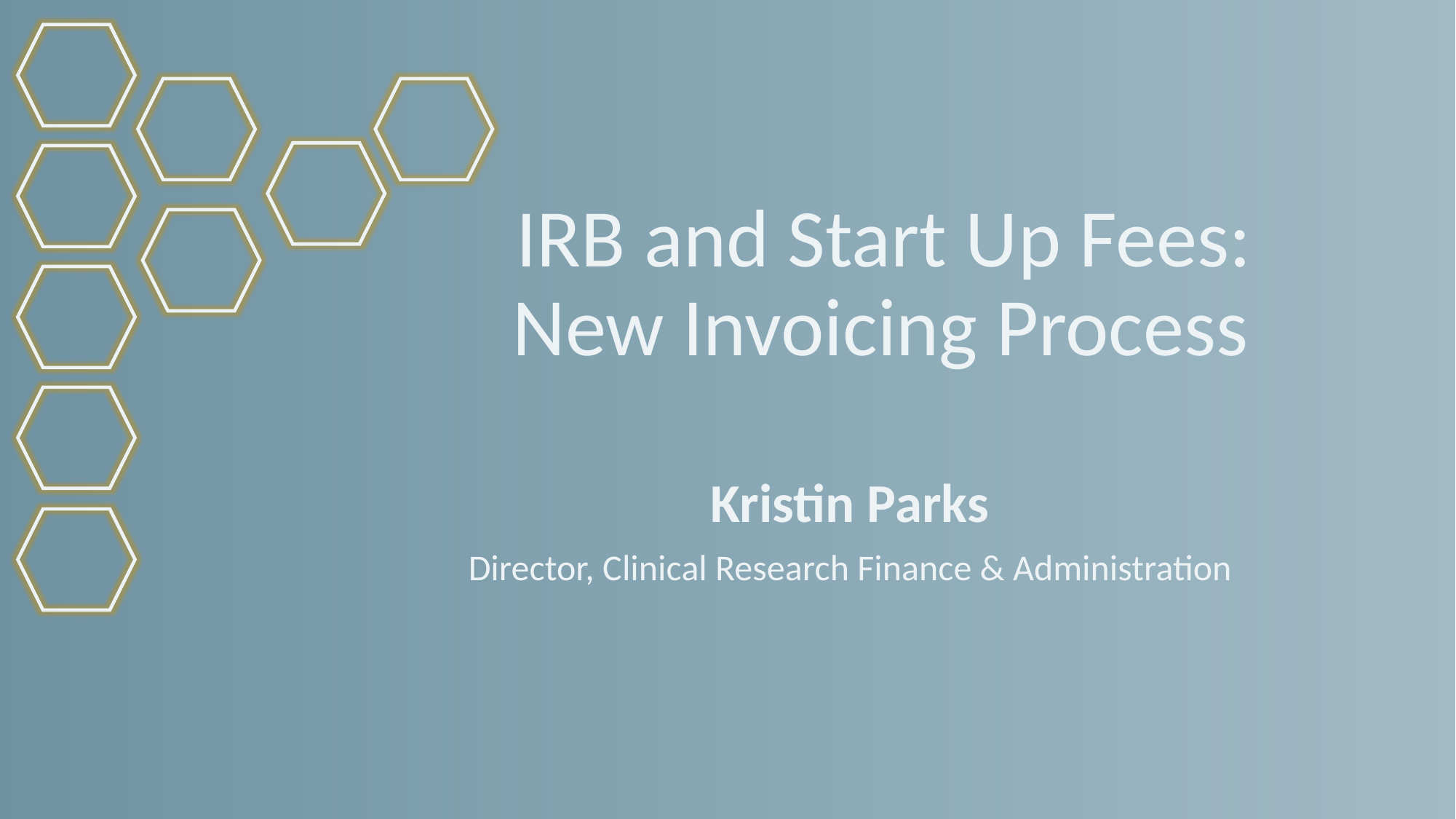

# IRB and Start Up Fees: New Invoicing Process
Kristin Parks
Director, Clinical Research Finance & Administration